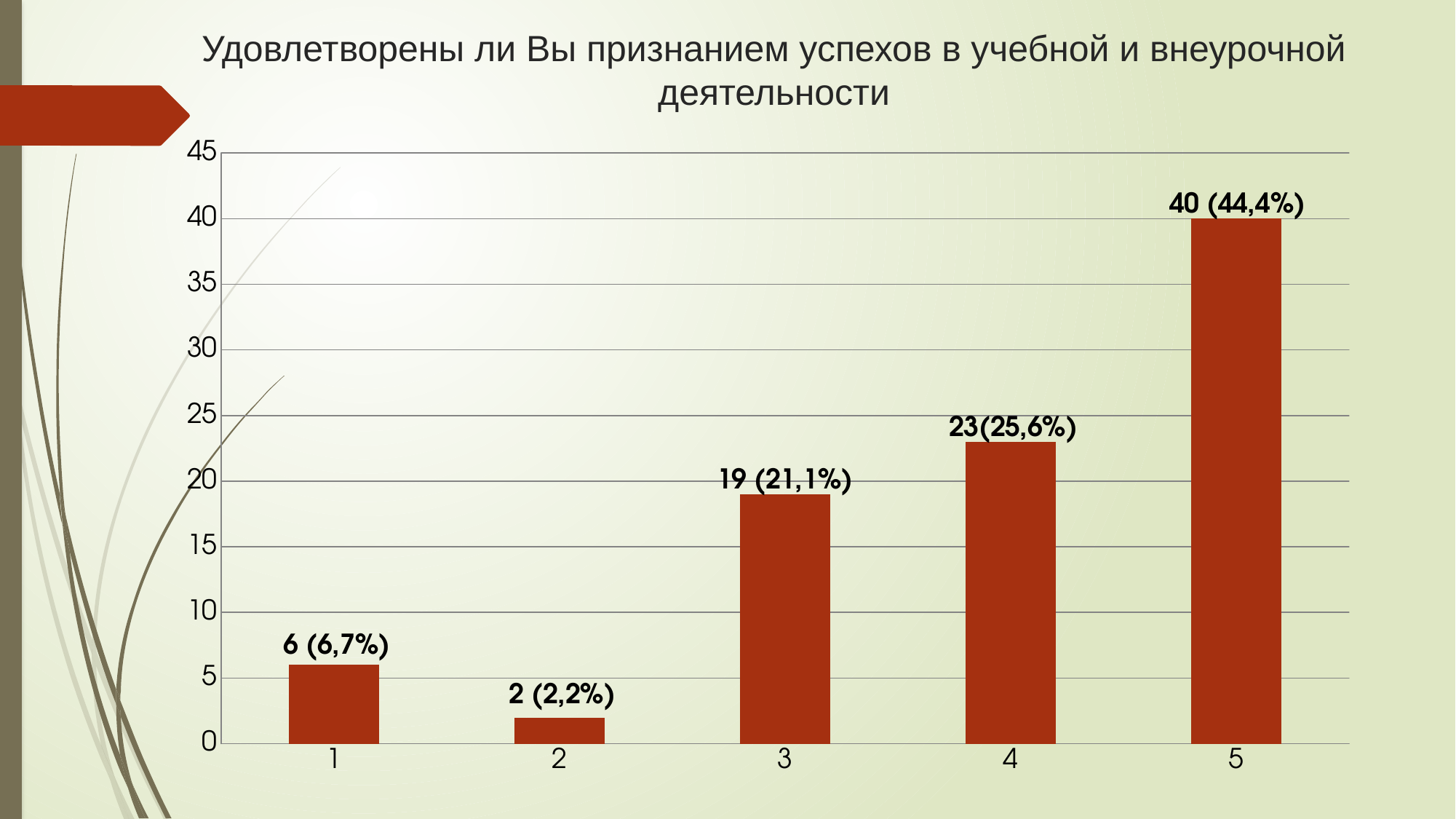

# Удовлетворены ли Вы признанием успехов в учебной и внеурочной деятельности

### Chart

| Category | Столбец1 |
|---|---|
| 1 | 6.0 |
| 2 | 2.0 |
| 3 | 19.0 |
| 4 | 23.0 |
| 5 | 40.0 |